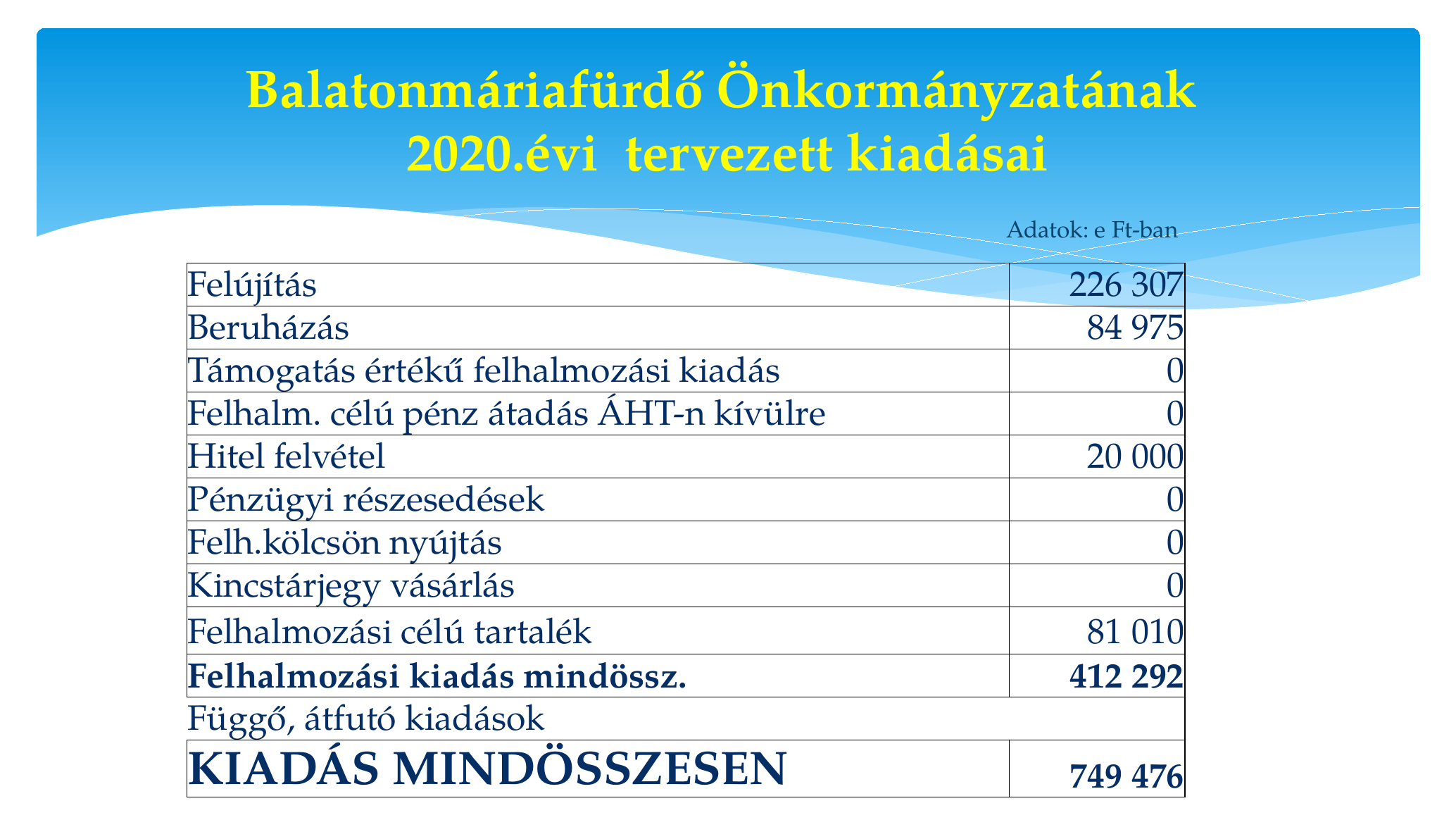

# Balatonmáriafürdő Önkormányzatának 2020.évi  tervezett kiadásai
Adatok: e Ft-ban
| Felújítás | 226 307 |
| --- | --- |
| Beruházás | 84 975 |
| Támogatás értékű felhalmozási kiadás | 0 |
| Felhalm. célú pénz átadás ÁHT-n kívülre | 0 |
| Hitel felvétel | 20 000 |
| Pénzügyi részesedések | 0 |
| Felh.kölcsön nyújtás | 0 |
| Kincstárjegy vásárlás | 0 |
| Felhalmozási célú tartalék | 81 010 |
| Felhalmozási kiadás mindössz. | 412 292 |
| Függő, átfutó kiadások |  |
| KIADÁS MINDÖSSZESEN | 749 476 |